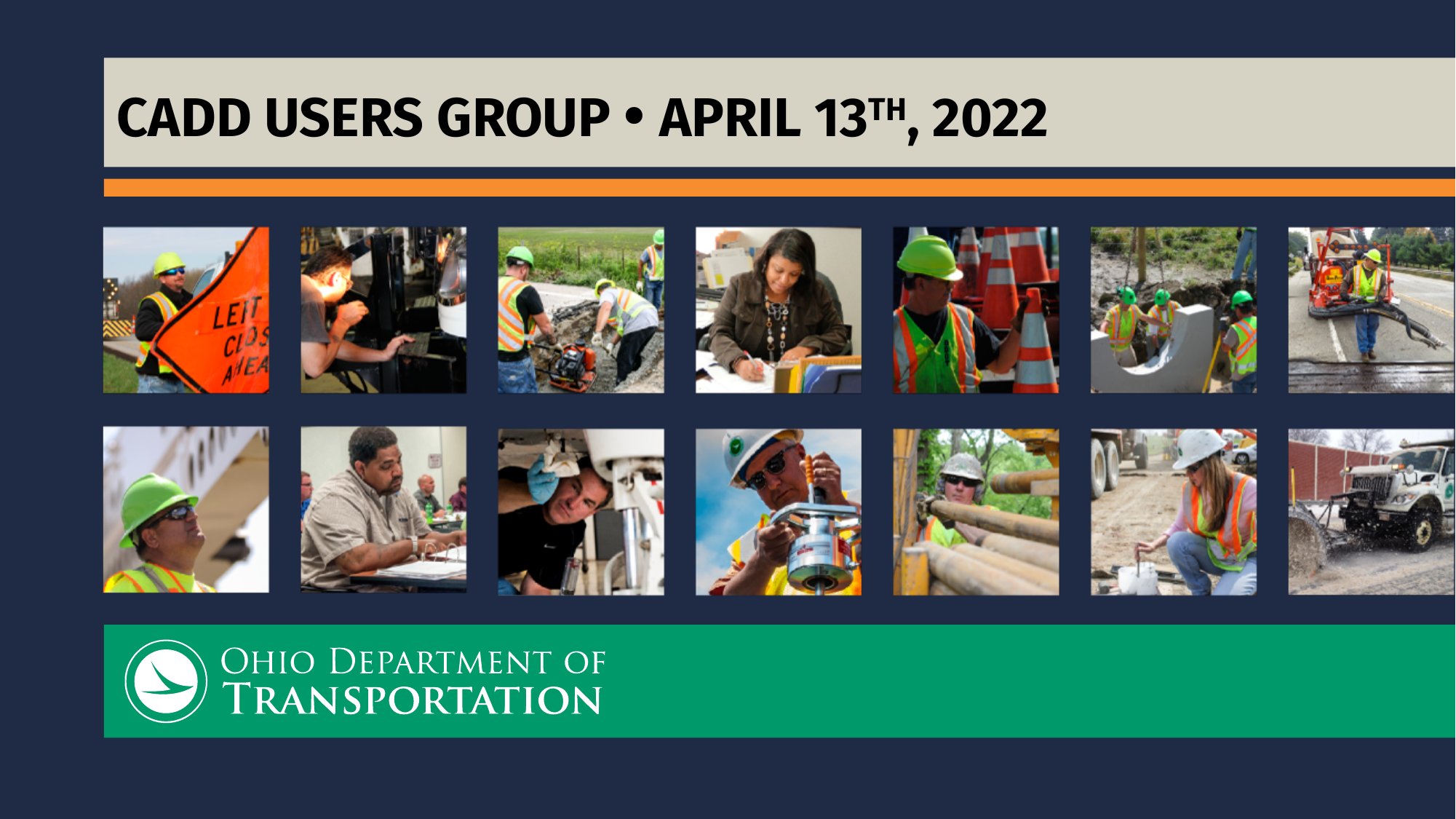

# CADD USERS GROUP • April 13th, 2022